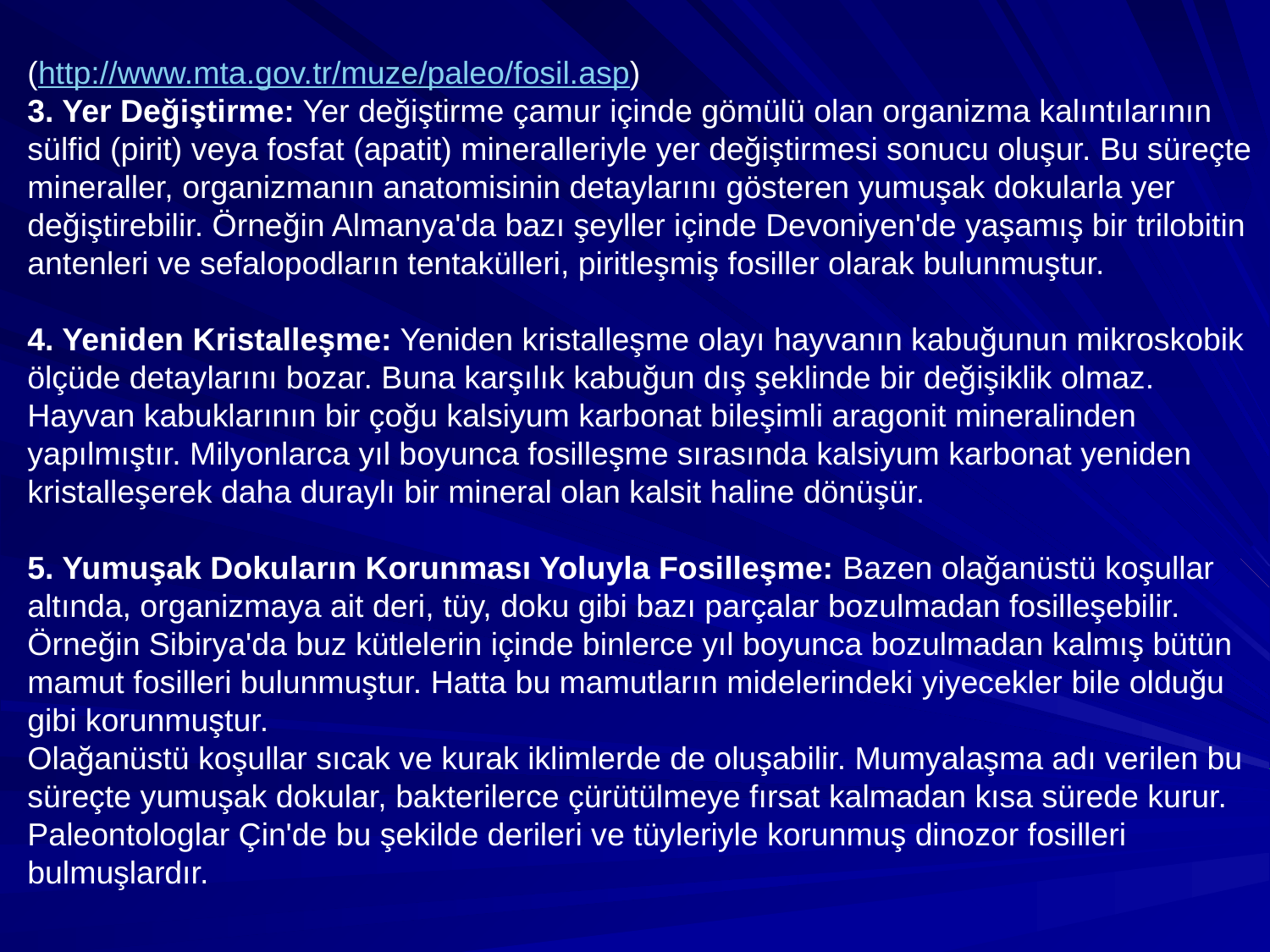

(http://www.mta.gov.tr/muze/paleo/fosil.asp)
3. Yer Değiştirme: Yer değiştirme çamur içinde gömülü olan organizma kalıntılarının sülfid (pirit) veya fosfat (apatit) mineralleriyle yer değiştirmesi sonucu oluşur. Bu süreçte mineraller, organizmanın anatomisinin detaylarını gösteren yumuşak dokularla yer değiştirebilir. Örneğin Almanya'da bazı şeyller içinde Devoniyen'de yaşamış bir trilobitin antenleri ve sefalopodların tentakülleri, piritleşmiş fosiller olarak bulunmuştur.

4. Yeniden Kristalleşme: Yeniden kristalleşme olayı hayvanın kabuğunun mikroskobik ölçüde detaylarını bozar. Buna karşılık kabuğun dış şeklinde bir değişiklik olmaz. Hayvan kabuklarının bir çoğu kalsiyum karbonat bileşimli aragonit mineralinden yapılmıştır. Milyonlarca yıl boyunca fosilleşme sırasında kalsiyum karbonat yeniden kristalleşerek daha duraylı bir mineral olan kalsit haline dönüşür.
5. Yumuşak Dokuların Korunması Yoluyla Fosilleşme: Bazen olağanüstü koşullar altında, organizmaya ait deri, tüy, doku gibi bazı parçalar bozulmadan fosilleşebilir. Örneğin Sibirya'da buz kütlelerin içinde binlerce yıl boyunca bozulmadan kalmış bütün mamut fosilleri bulunmuştur. Hatta bu mamutların midelerindeki yiyecekler bile olduğu gibi korunmuştur.
Olağanüstü koşullar sıcak ve kurak iklimlerde de oluşabilir. Mumyalaşma adı verilen bu süreçte yumuşak dokular, bakterilerce çürütülmeye fırsat kalmadan kısa sürede kurur. Paleontologlar Çin'de bu şekilde derileri ve tüyleriyle korunmuş dinozor fosilleri bulmuşlardır.